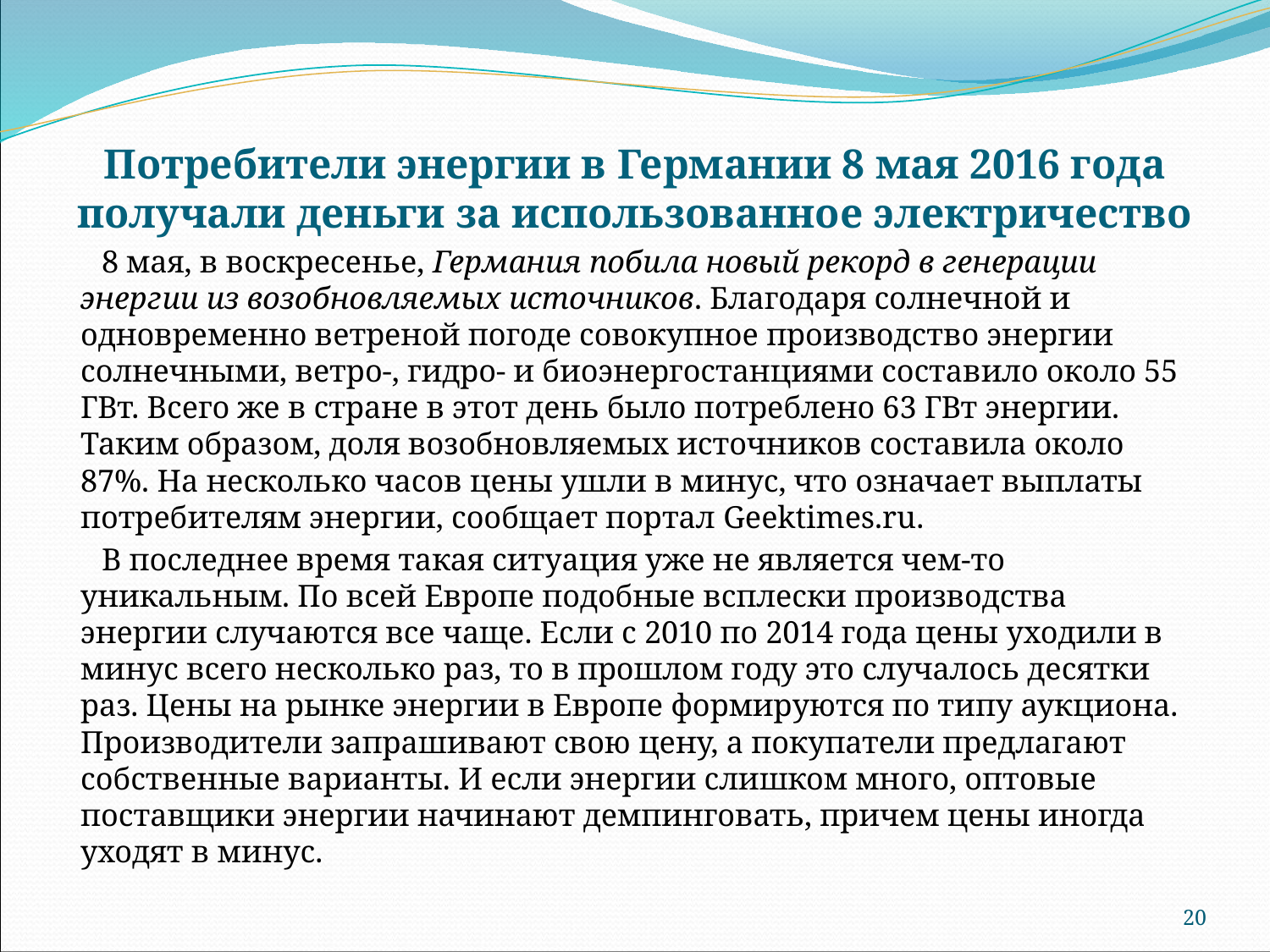

# Потребители энергии в Германии 8 мая 2016 года получали деньги за использованное электричество
8 мая, в воскресенье, Германия побила новый рекорд в генерации энергии из возобновляемых источников. Благодаря солнечной и одновременно ветреной погоде совокупное производство энергии солнечными, ветро-, гидро- и биоэнергостанциями составило около 55 ГВт. Всего же в стране в этот день было потреблено 63 ГВт энергии. Таким образом, доля возобновляемых источников составила около 87%. На несколько часов цены ушли в минус, что означает выплаты потребителям энергии, сообщает портал Geektimes.ru.
В последнее время такая ситуация уже не является чем-то уникальным. По всей Европе подобные всплески производства энергии случаются все чаще. Если с 2010 по 2014 года цены уходили в минус всего несколько раз, то в прошлом году это случалось десятки раз. Цены на рынке энергии в Европе формируются по типу аукциона. Производители запрашивают свою цену, а покупатели предлагают собственные варианты. И если энергии слишком много, оптовые поставщики энергии начинают демпинговать, причем цены иногда уходят в минус.

20